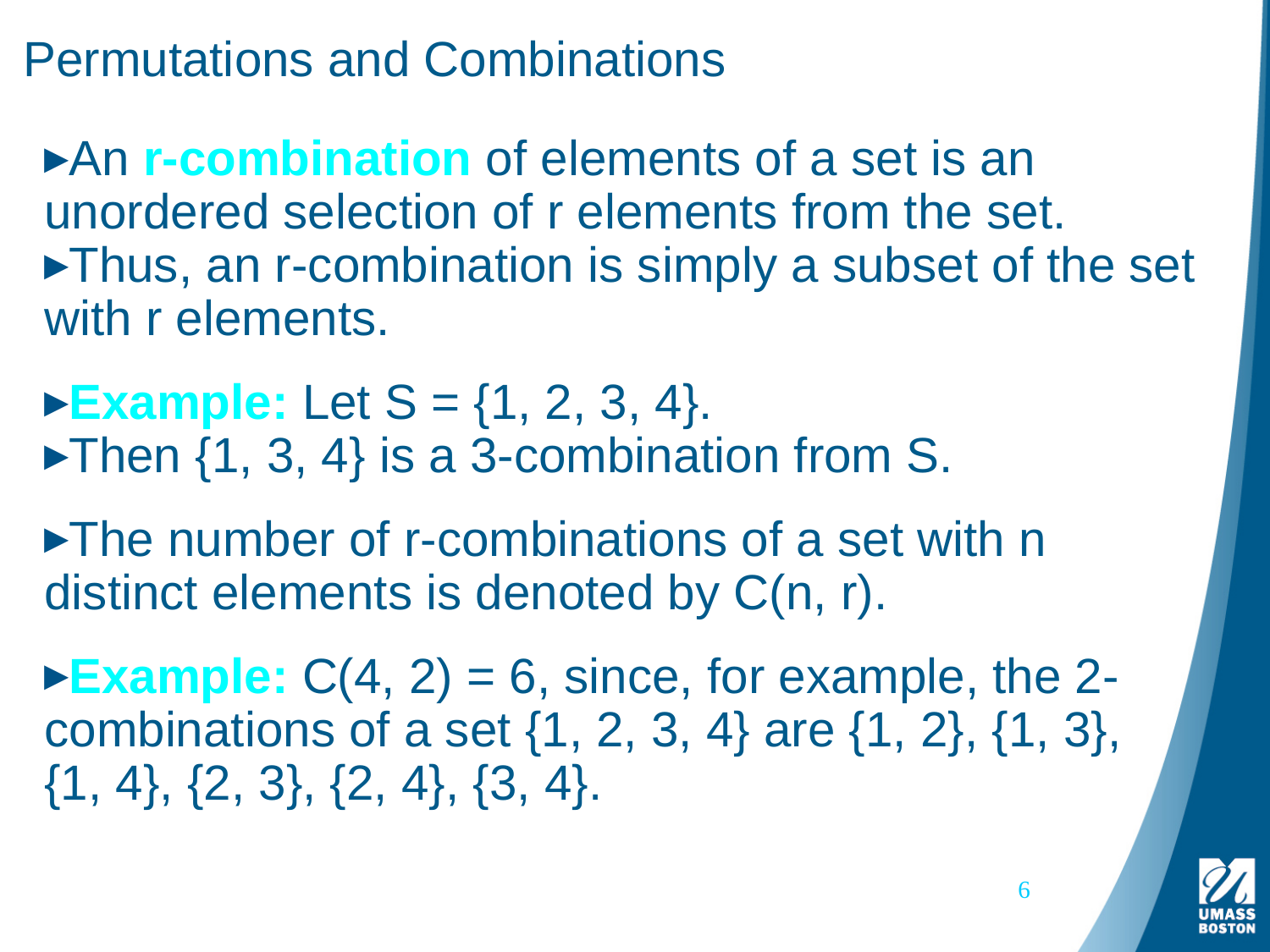

# Permutations and Combinations
An r-combination of elements of a set is an unordered selection of r elements from the set.
Thus, an r-combination is simply a subset of the set with r elements.

Example: Let S = {1, 2, 3, 4}.
Then {1, 3, 4} is a 3-combination from S.

The number of r-combinations of a set with n   distinct elements is denoted by C(n, r).

Example: C(4, 2) = 6, since, for example, the 2-combinations of a set {1, 2, 3, 4} are {1, 2}, {1, 3},
{1, 4}, {2, 3}, {2, 4}, {3, 4}.
6